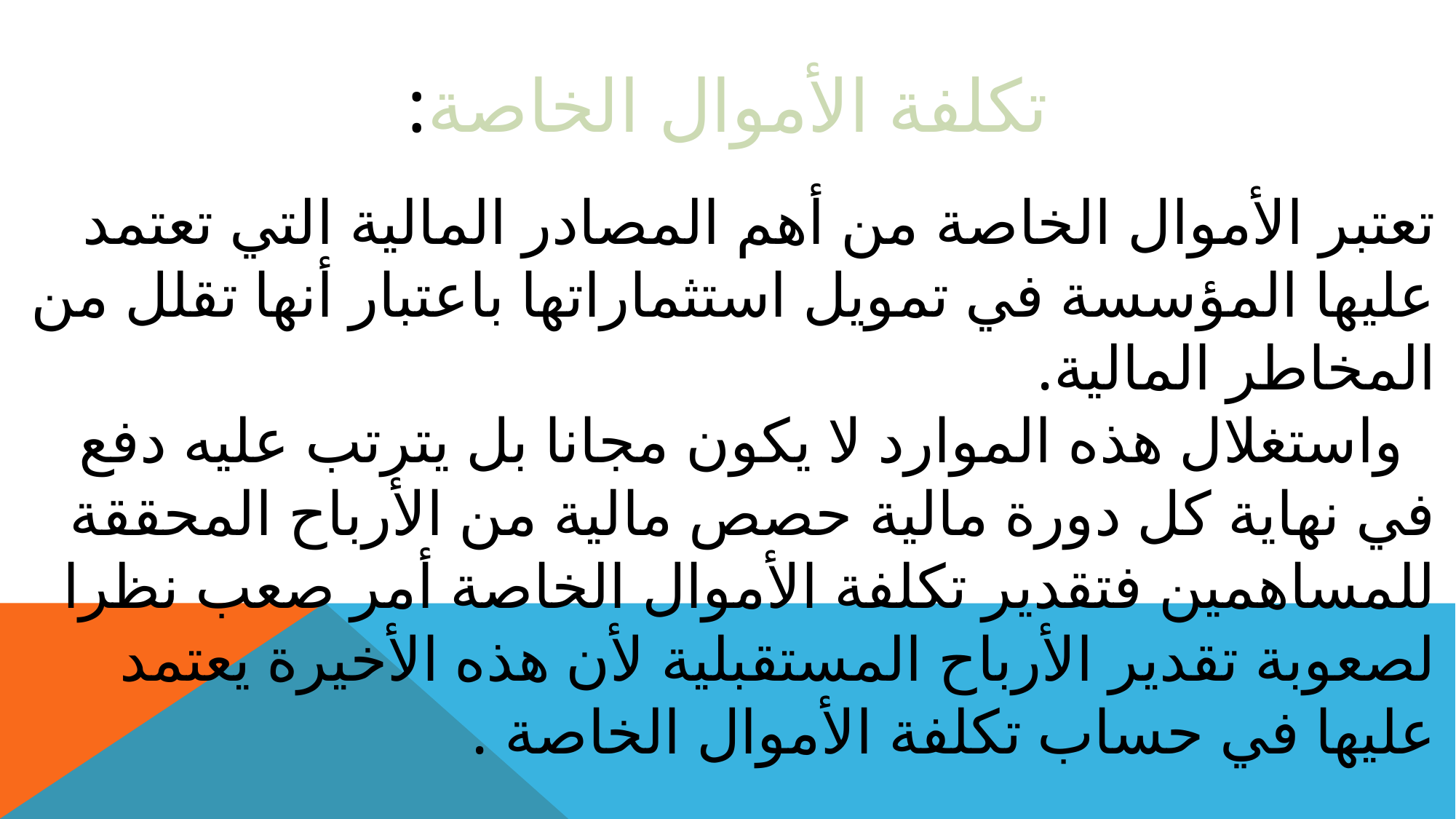

تكلفة الأموال الخاصة:
تعتبر الأموال الخاصة من أهم المصادر المالية التي تعتمد عليها المؤسسة في تمويل استثماراتها باعتبار أنها تقلل من المخاطر المالية.
  واستغلال هذه الموارد لا يكون مجانا بل يترتب عليه دفع في نهاية كل دورة مالية حصص مالية من الأرباح المحققة للمساهمين فتقدير تكلفة الأموال الخاصة أمر صعب نظرا لصعوبة تقدير الأرباح المستقبلية لأن هذه الأخيرة يعتمد عليها في حساب تكلفة الأموال الخاصة .